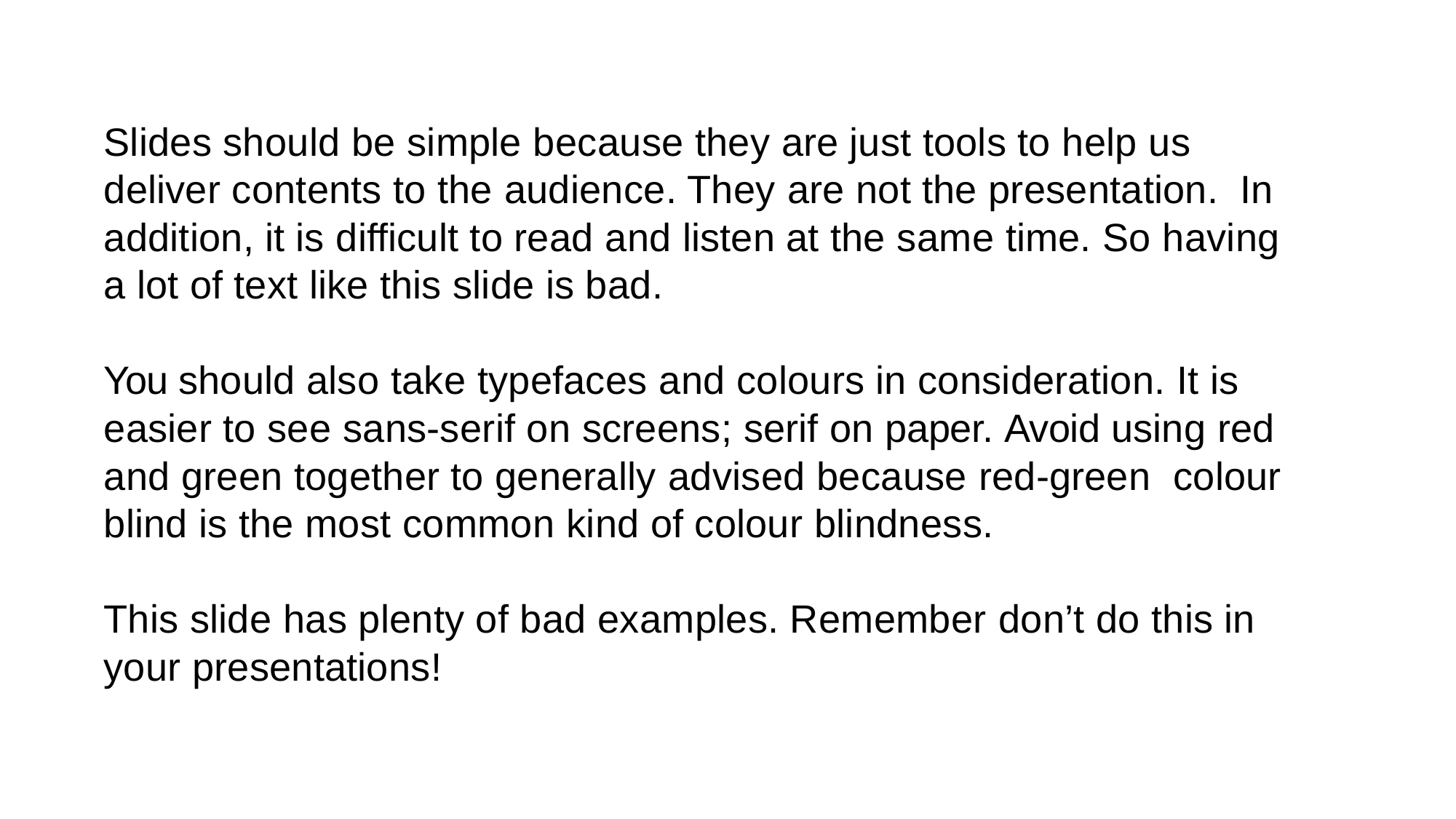

Slides should be simple because they are just tools to help us  deliver contents to the audience. They are not the presentation.  In addition, it is difficult to read and listen at the same time. So having a lot of text like this slide is bad.

You should also take typefaces and colours in consideration. It is  easier to see sans-serif on screens; serif on paper. Avoid using red  and green together to generally advised because red-green  colour blind is the most common kind of colour blindness.

This slide has plenty of bad examples. Remember don’t do this in  your presentations!